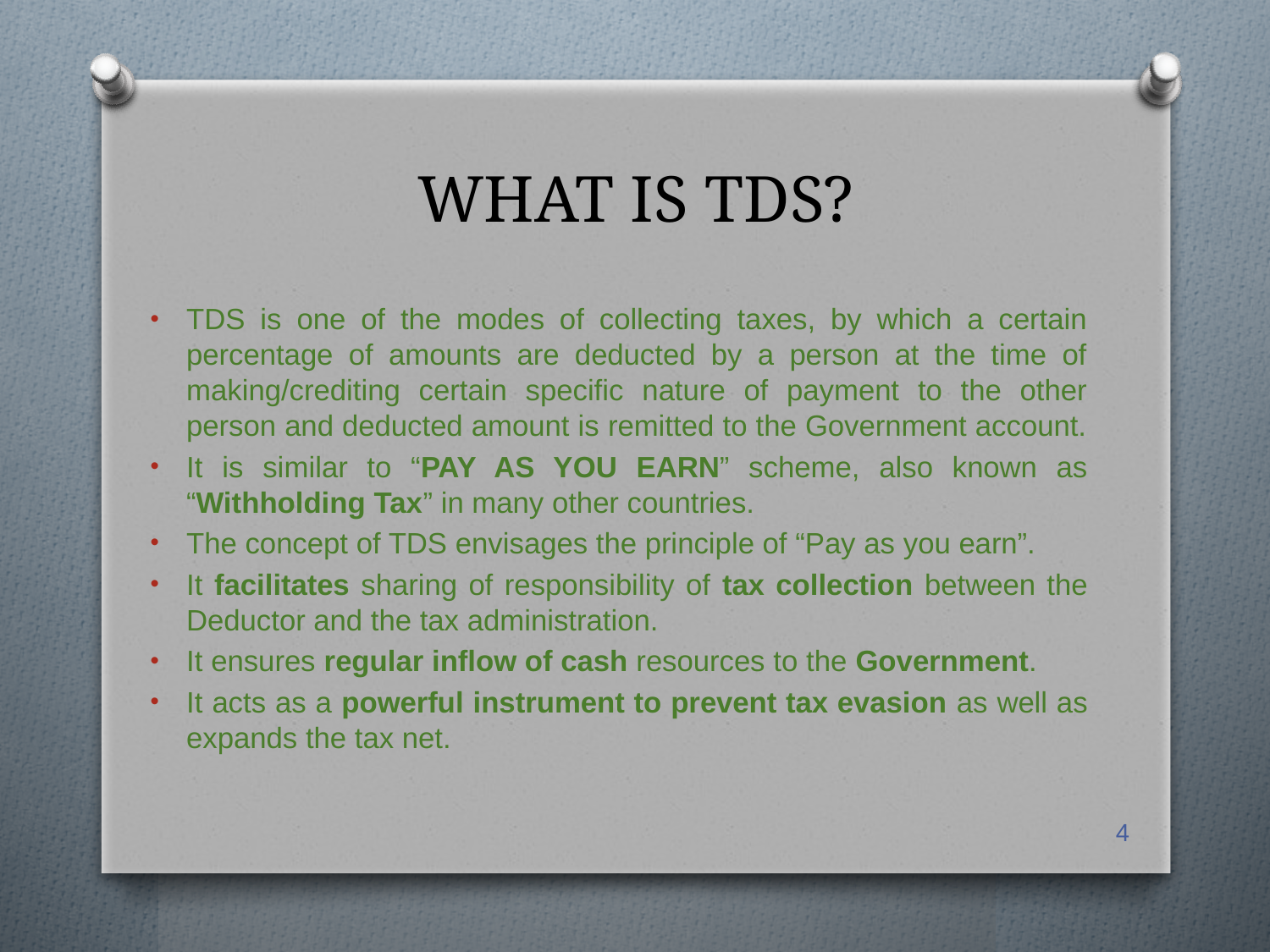

# WHAT IS TDS?
TDS is one of the modes of collecting taxes, by which a certain percentage of amounts are deducted by a person at the time of making/crediting certain specific nature of payment to the other person and deducted amount is remitted to the Government account.
It is similar to “PAY AS YOU EARN” scheme, also known as “Withholding Tax” in many other countries.
The concept of TDS envisages the principle of “Pay as you earn”.
It facilitates sharing of responsibility of tax collection between the Deductor and the tax administration.
It ensures regular inflow of cash resources to the Government.
It acts as a powerful instrument to prevent tax evasion as well as expands the tax net.

4